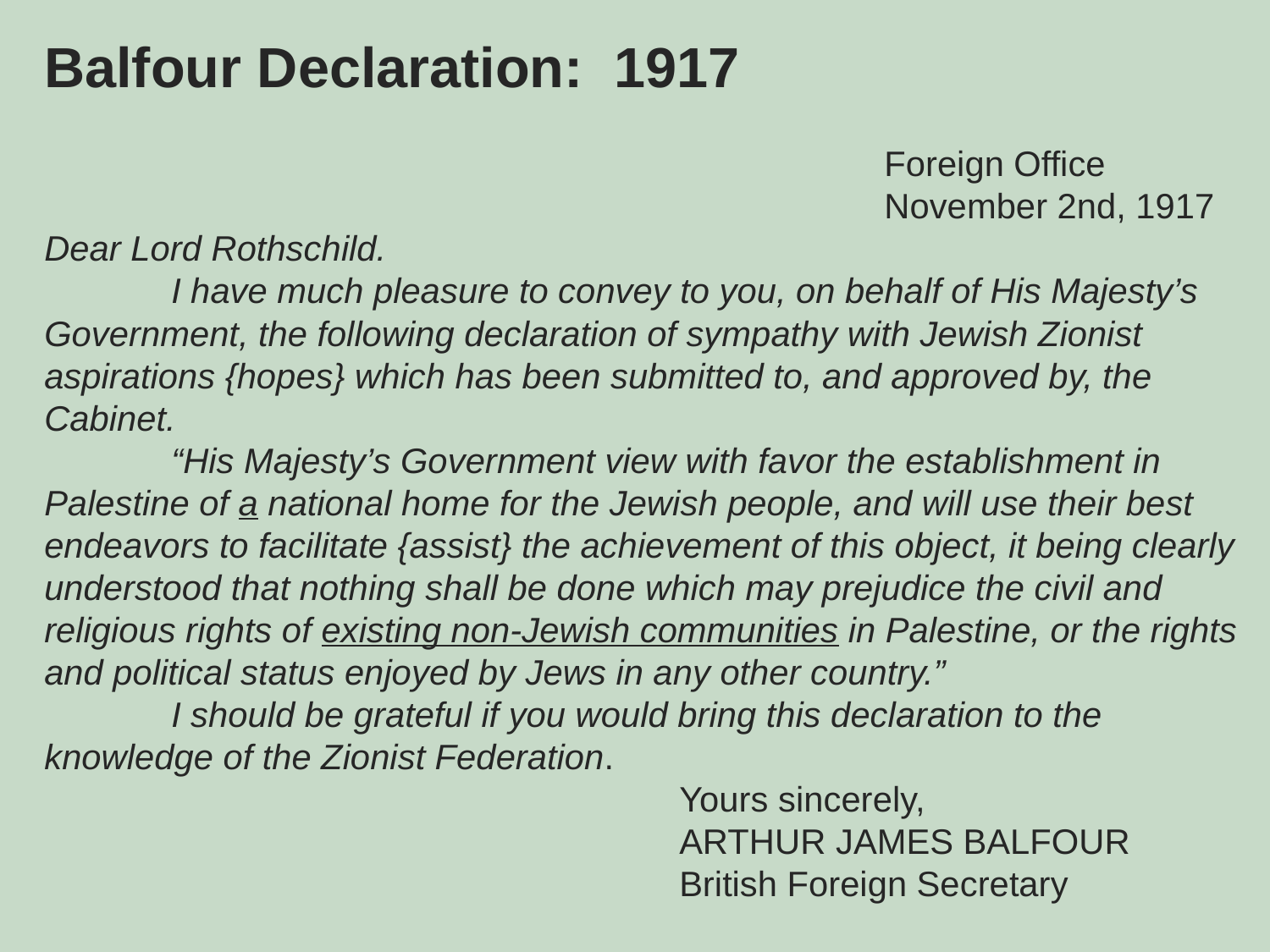

Balfour Declaration:  1917
						        Foreign Office
						        November 2nd, 1917
Dear Lord Rothschild.
	I have much pleasure to convey to you, on behalf of His Majesty’s  Government, the following declaration of sympathy with Jewish Zionist aspirations {hopes} which has been submitted to, and approved by, the Cabinet.
	“His Majesty’s Government view with favor the establishment in Palestine of a national home for the Jewish people, and will use their best endeavors to facilitate {assist} the achievement of this object, it being clearly understood that nothing shall be done which may prejudice the civil and religious rights of existing non-Jewish communities in Palestine, or the rights and political status enjoyed by Jews in any other country.”
	I should be grateful if you would bring this declaration to the knowledge of the Zionist Federation.
					Yours sincerely,
					ARTHUR JAMES BALFOUR
					British Foreign Secretary